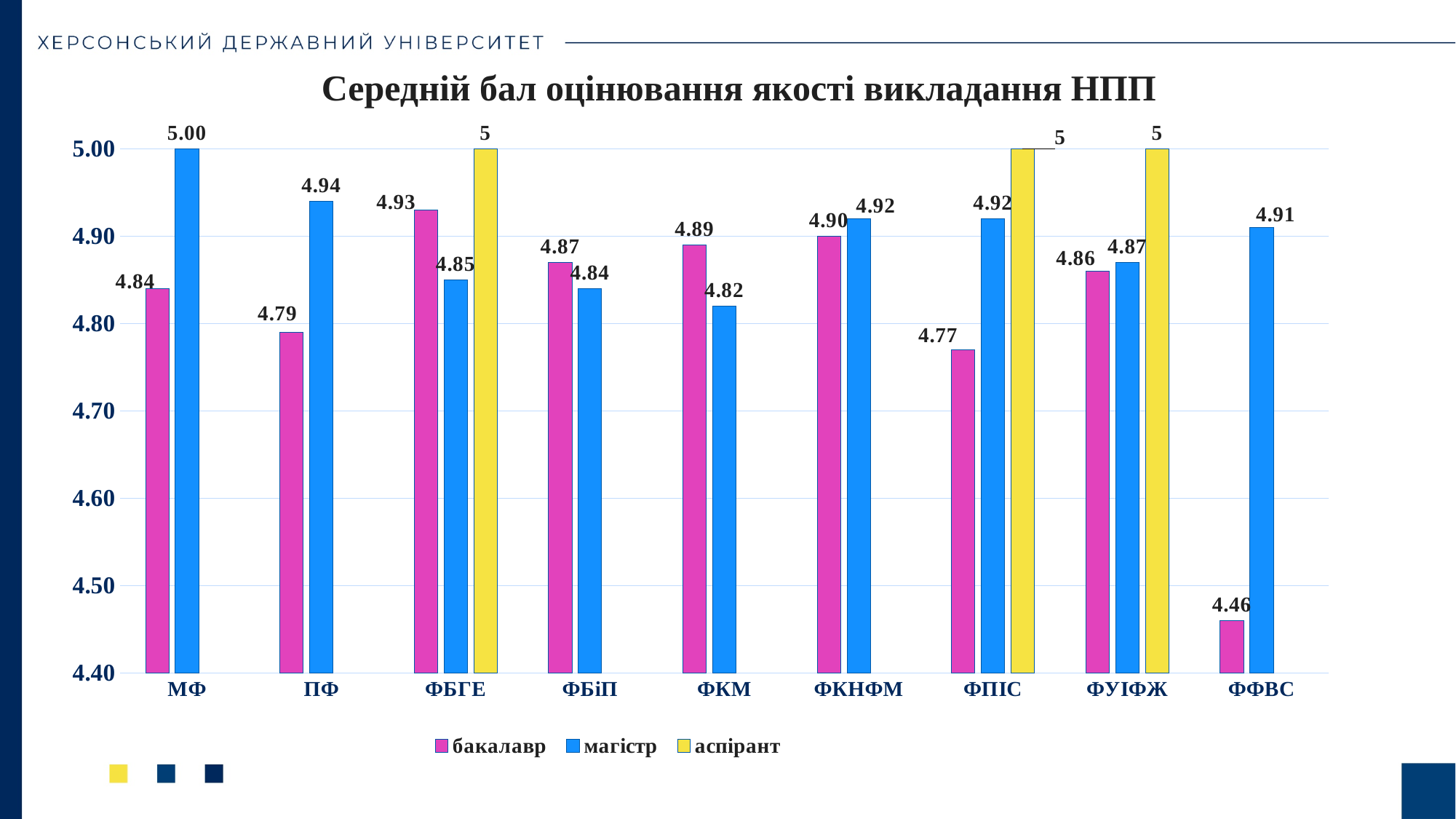

Середній бал оцінювання якості викладання НПП

### Chart

| Category | бакалавр | магістр | аспірант |
|---|---|---|---|
| МФ | 4.84 | 5.0 | None |
| ПФ | 4.79 | 4.94 | None |
| ФБГЕ | 4.930000000000002 | 4.85 | 5.0 |
| ФБіП | 4.87 | 4.84 | None |
| ФКМ | 4.89 | 4.8199999999999985 | None |
| ФКНФМ | 4.9 | 4.92 | None |
| ФПІС | 4.77 | 4.92 | 5.0 |
| ФУІФЖ | 4.8599999999999985 | 4.87 | 5.0 |
| ФФВС | 4.46 | 4.91 | None |